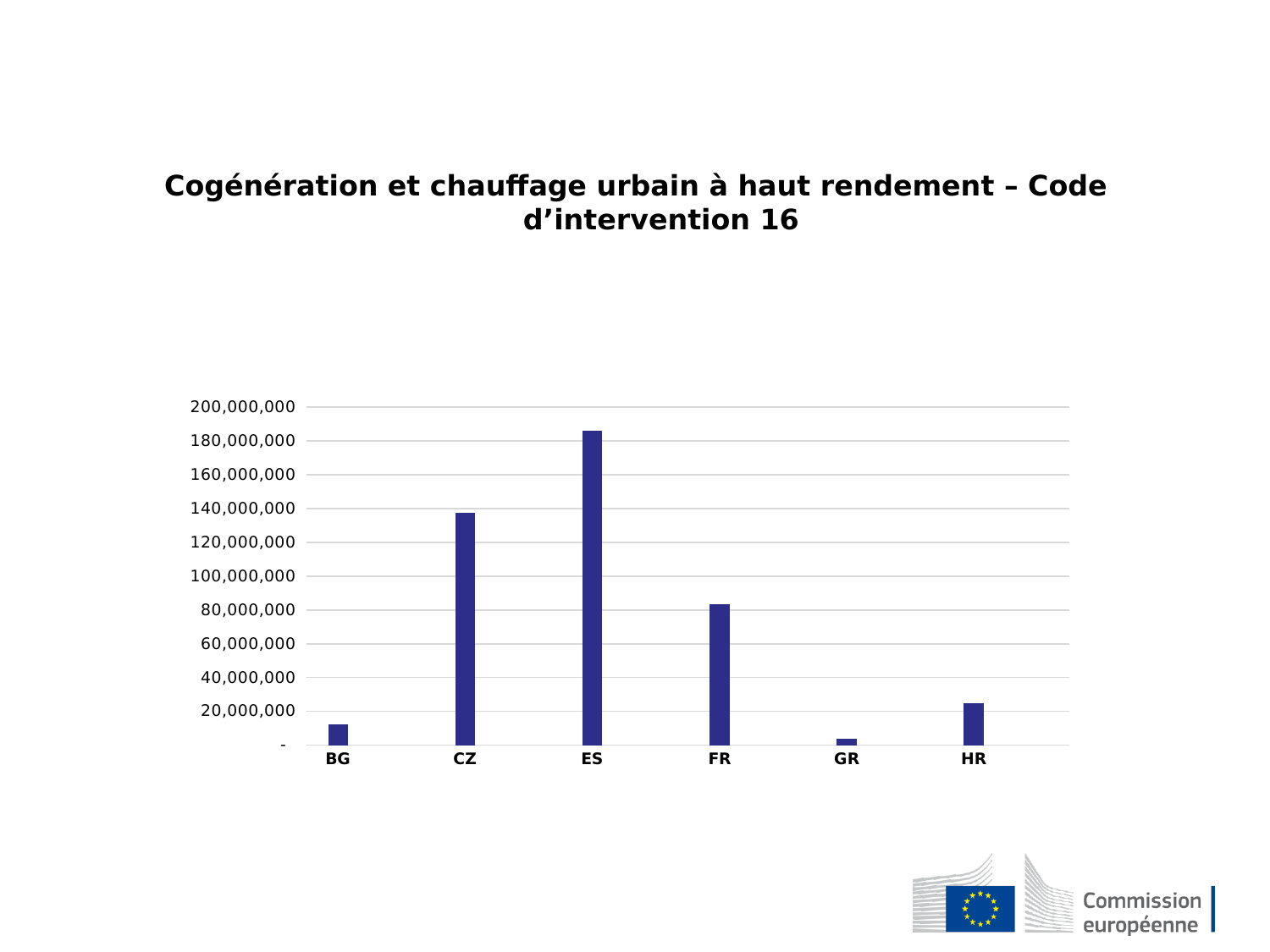

# Cogénération et chauffage urbain à haut rendement – Code d’intervention 16

### Chart

| Category |  |
|---|---|
| BG | 12133604.0 |
|  | None |
| CZ | 137459145.05 |
|  | None |
| ES | 186090327.0 |
|  | None |
| FR | 83409144.91 |
|  | None |
| GR | 3817818.0 |
|  | None |
| HR | 25000000.0 |